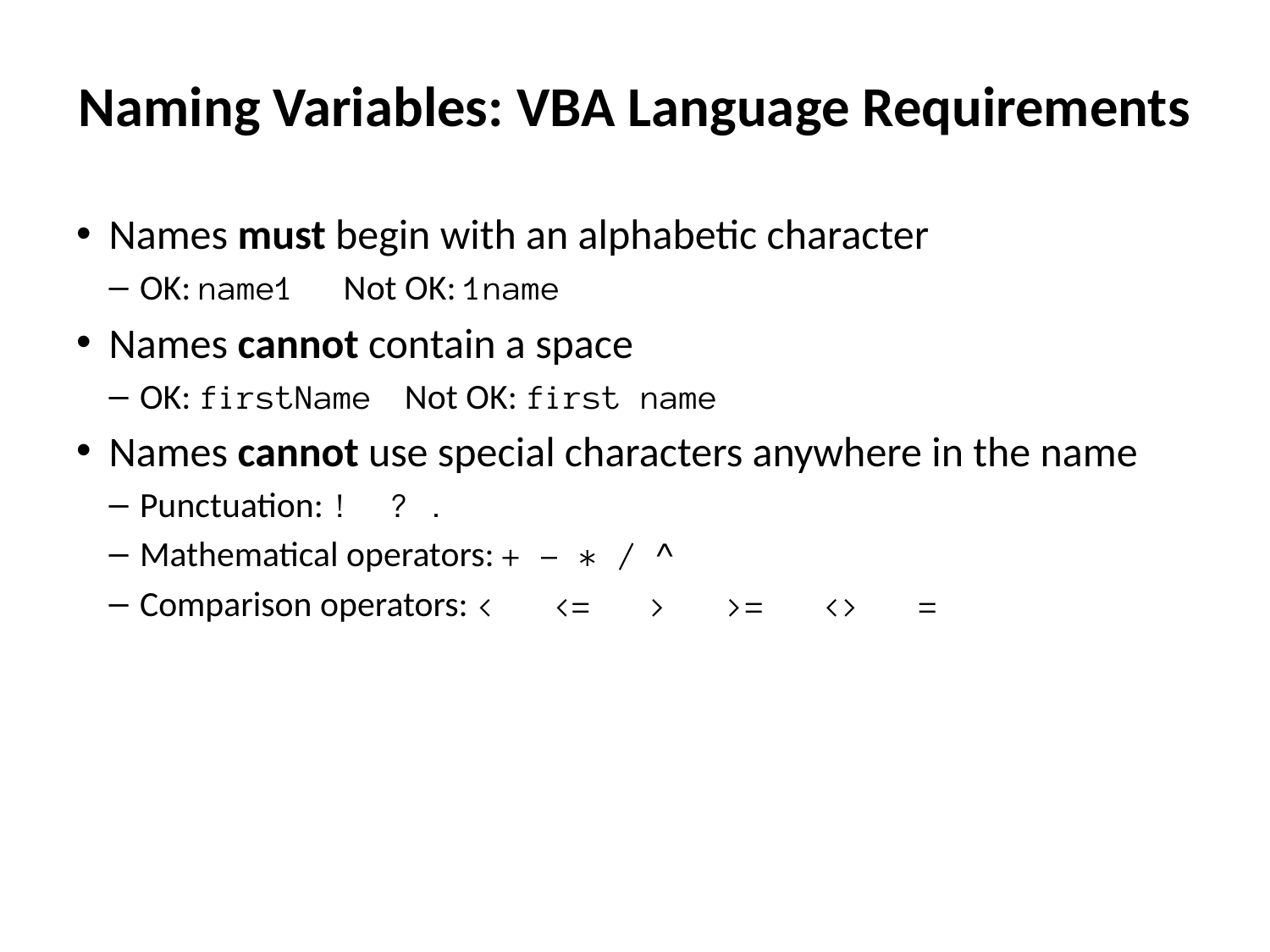

# Naming Variables: VBA Language Requirements
Names must begin with an alphabetic character
OK: name1      Not OK: 1name
Names cannot contain a space
OK: firstName    Not OK: first name
Names cannot use special characters anywhere in the name
Punctuation: !  ? .
Mathematical operators: + - * / ^
Comparison operators: <   <=   >   >=   <>   =